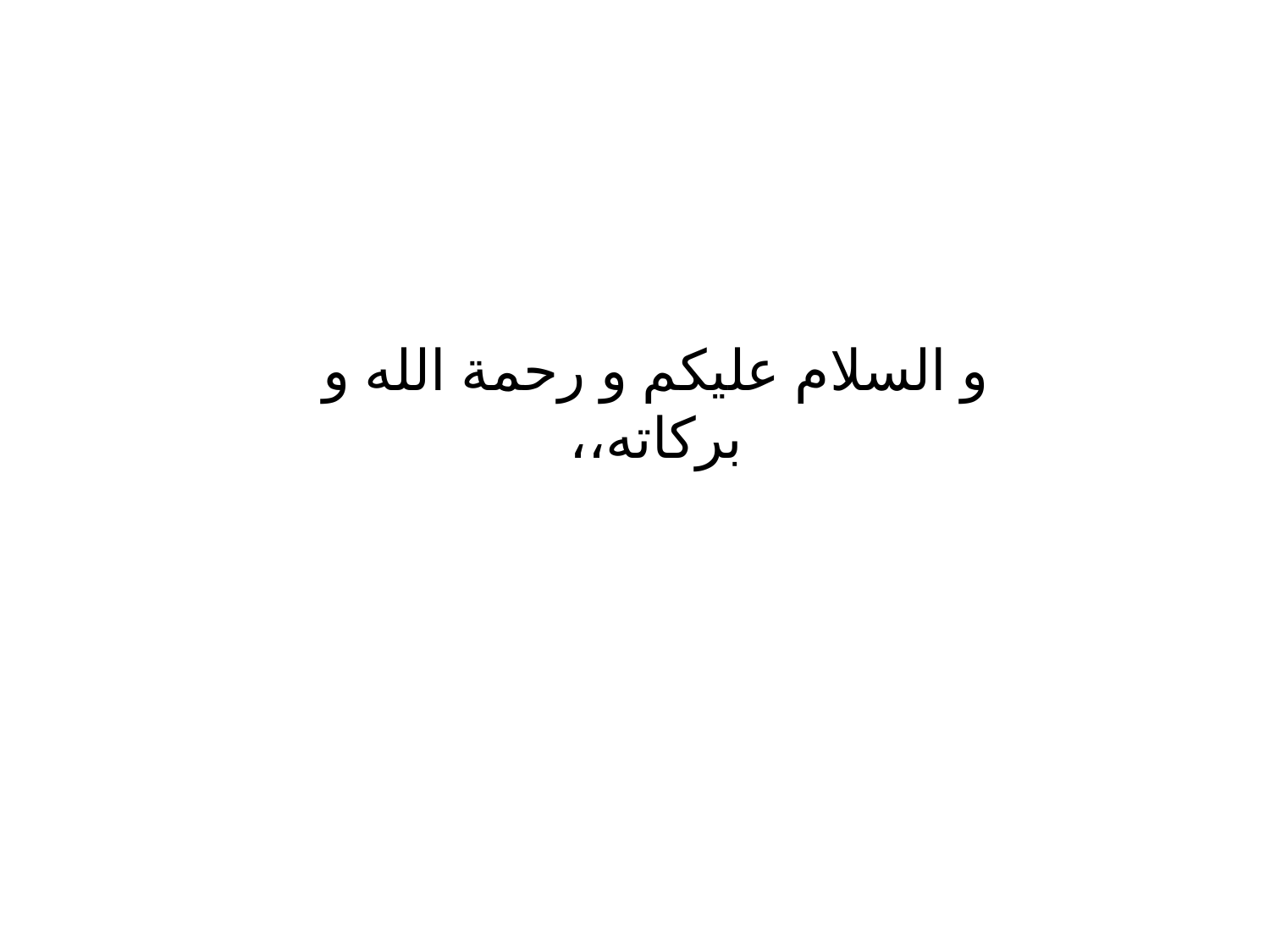

و السلام عليكم و رحمة الله و بركاته،،